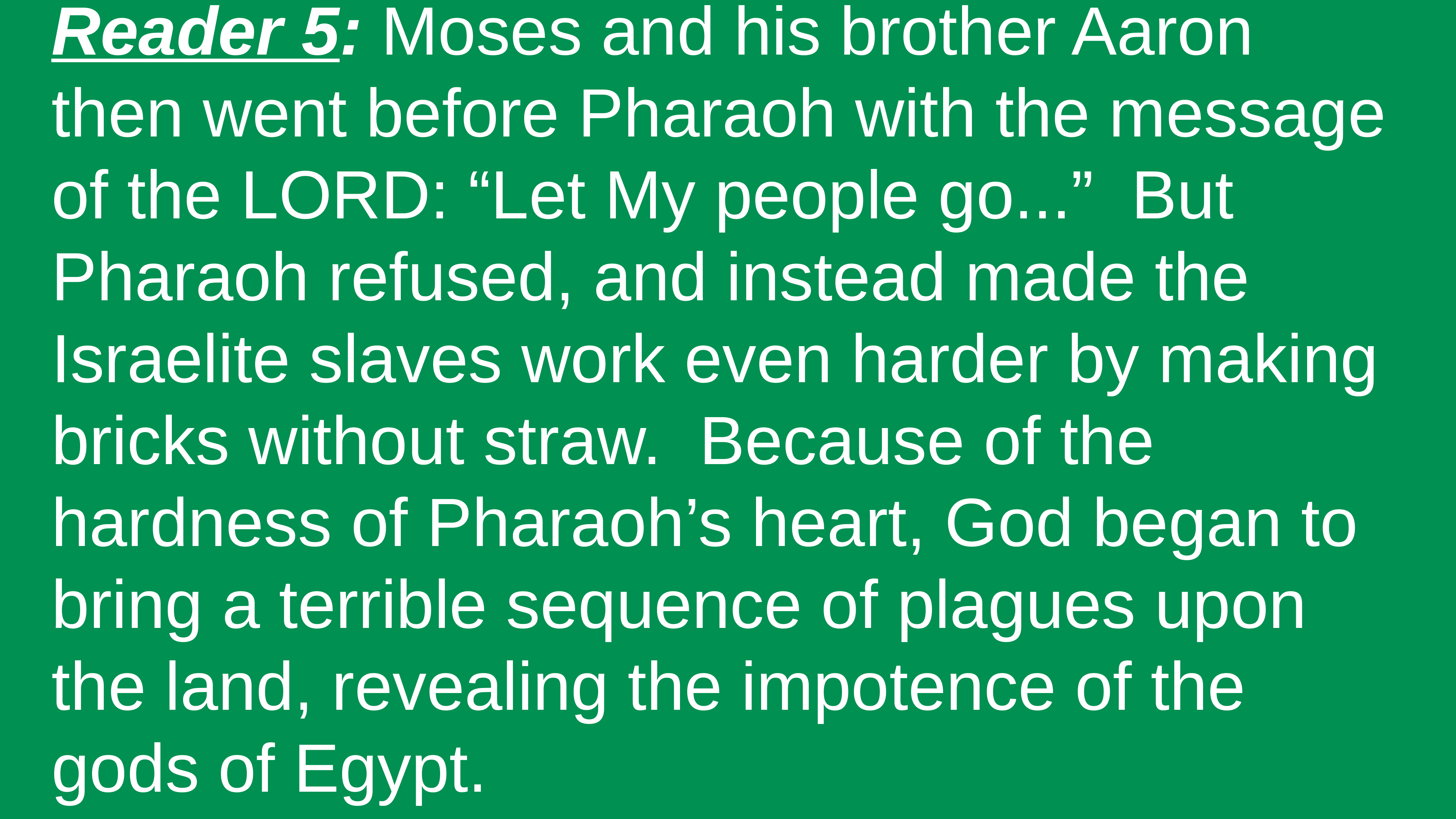

Reader 5: Moses and his brother Aaron then went before Pharaoh with the message of the LORD: “Let My people go...”  But Pharaoh refused, and instead made the Israelite slaves work even harder by making bricks without straw.  Because of the hardness of Pharaoh’s heart, God began to bring a terrible sequence of plagues upon the land, revealing the impotence of the gods of Egypt.